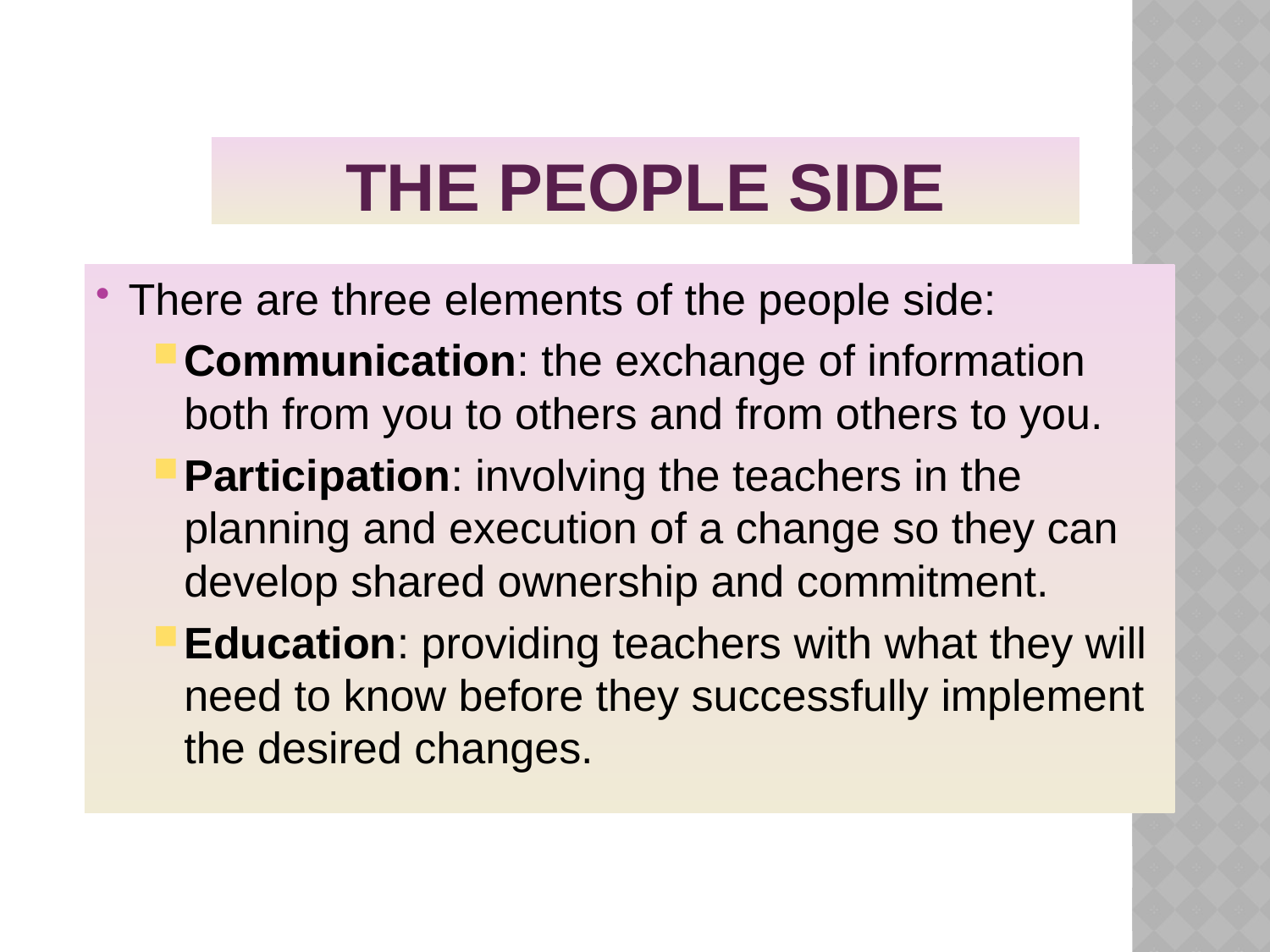

# The People Side
There are three elements of the people side:
Communication: the exchange of information both from you to others and from others to you.
Participation: involving the teachers in the planning and execution of a change so they can develop shared ownership and commitment.
Education: providing teachers with what they will need to know before they successfully implement the desired changes.